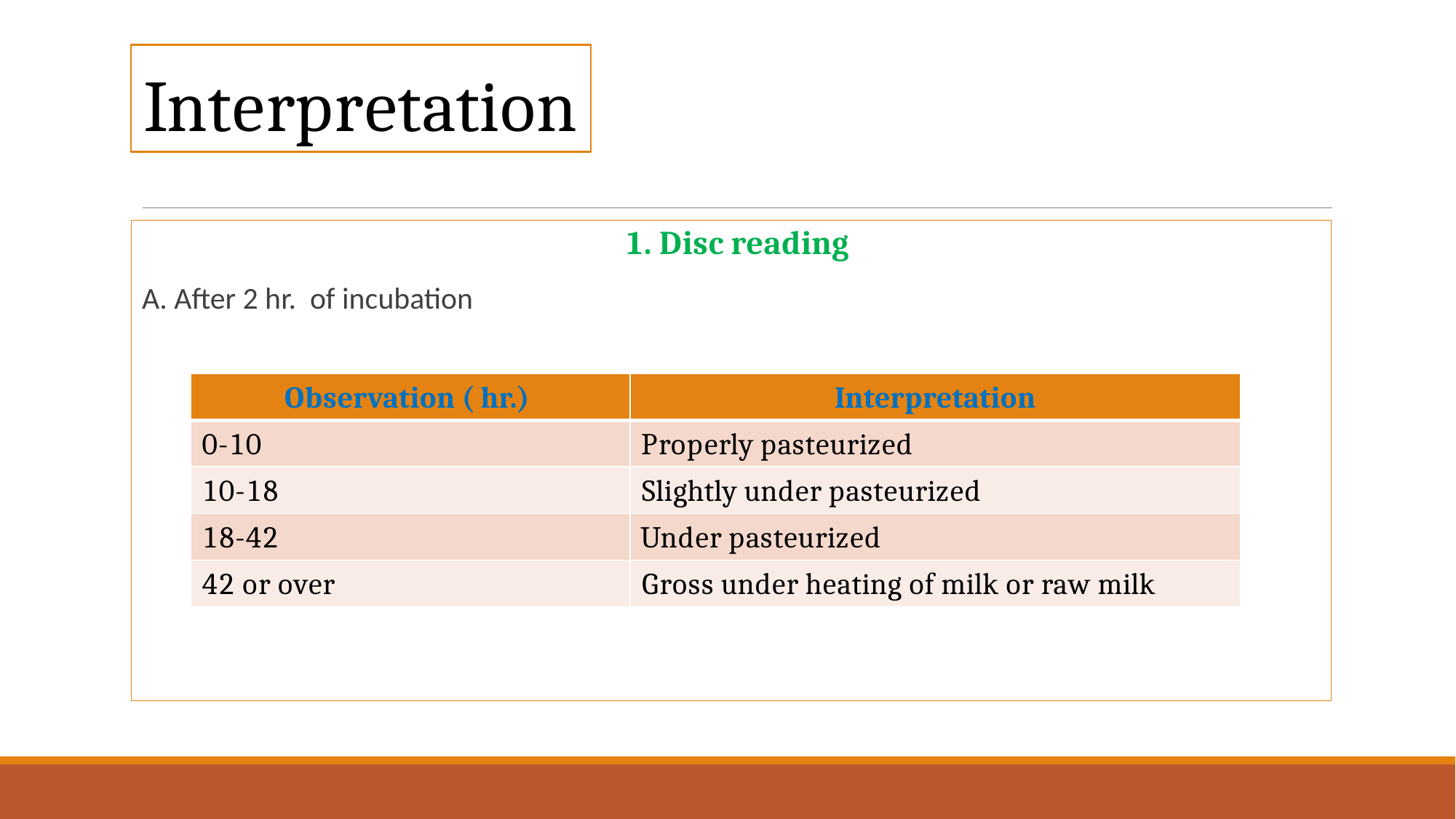

# Interpretation
1. Disc reading
A. After 2 hr.  of incubation
| Observation ( hr.) | Interpretation |
| --- | --- |
| 0-10 | Properly pasteurized |
| 10-18 | Slightly under pasteurized |
| 18-42 | Under pasteurized |
| 42 or over | Gross under heating of milk or raw milk |